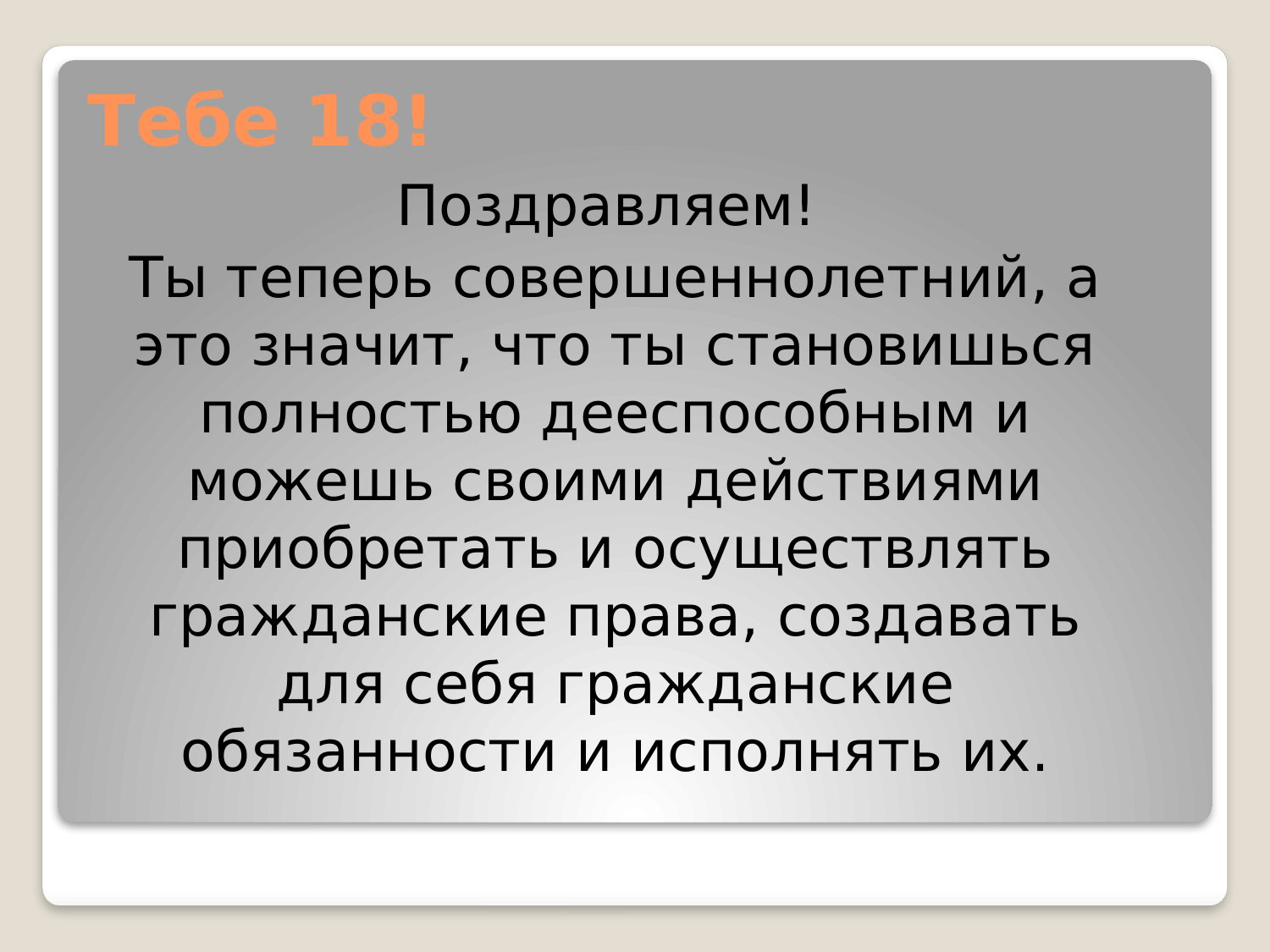

# Тебе 18!
Поздравляем!
Ты теперь совершеннолетний, а это значит, что ты становишься полностью дееспособным и можешь своими действиями приобретать и осуществлять гражданские права, создавать для себя гражданские обязанности и исполнять их.